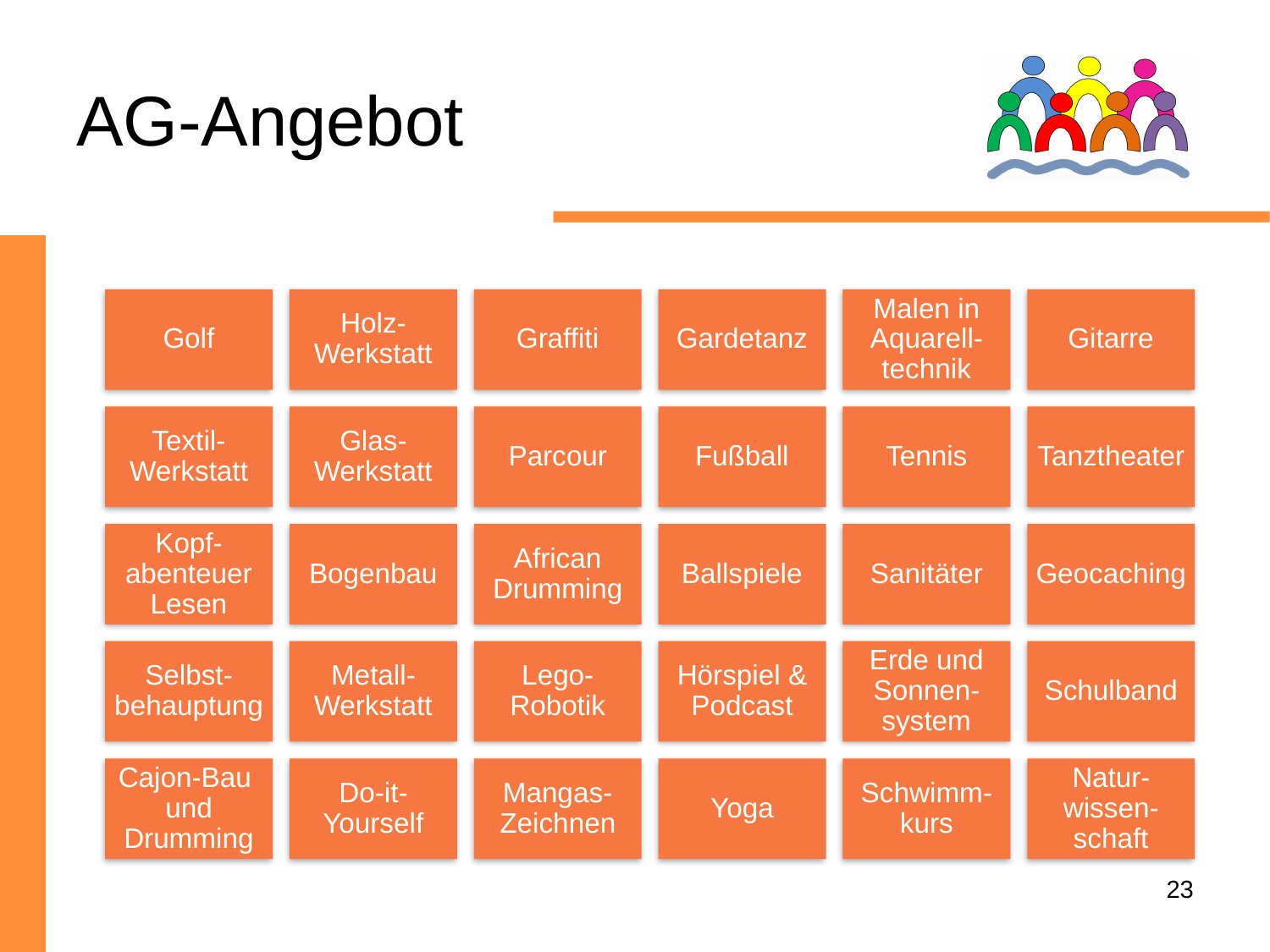

# AG-Angebot
Golf
Holz-Werkstatt
Graffiti
Gardetanz
Malen in Aquarell-technik
Gitarre
Textil-Werkstatt
Glas-Werkstatt
Parcour
Fußball
Tennis
Tanztheater
Kopf-abenteuer Lesen
Bogenbau
African Drumming
Ballspiele
Sanitäter
Geocaching
Selbst-behauptung
Metall-Werkstatt
Lego-Robotik
Hörspiel & Podcast
Erde und Sonnen-system
Schulband
Cajon-Bau  und Drumming
Do-it-Yourself
Mangas-Zeichnen
Yoga
Schwimm-kurs
Natur-wissen-schaft

23